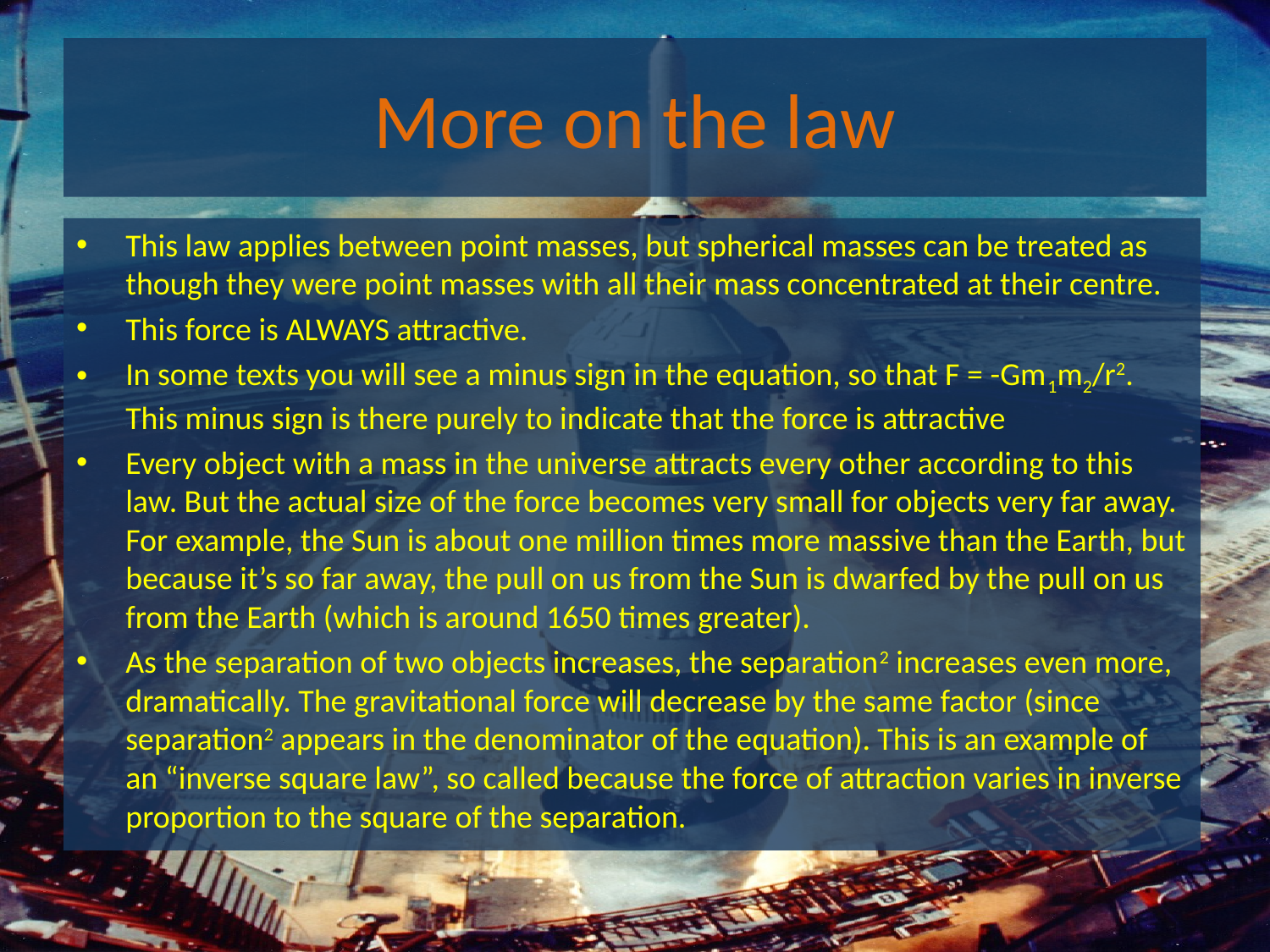

# More on the law
This law applies between point masses, but spherical masses can be treated as though they were point masses with all their mass concentrated at their centre.
This force is ALWAYS attractive.
In some texts you will see a minus sign in the equation, so that F = -Gm1m2/r2. This minus sign is there purely to indicate that the force is attractive
Every object with a mass in the universe attracts every other according to this law. But the actual size of the force becomes very small for objects very far away. For example, the Sun is about one million times more massive than the Earth, but because it’s so far away, the pull on us from the Sun is dwarfed by the pull on us from the Earth (which is around 1650 times greater).
As the separation of two objects increases, the separation2 increases even more, dramatically. The gravitational force will decrease by the same factor (since separation2 appears in the denominator of the equation). This is an example of an “inverse square law”, so called because the force of attraction varies in inverse proportion to the square of the separation.